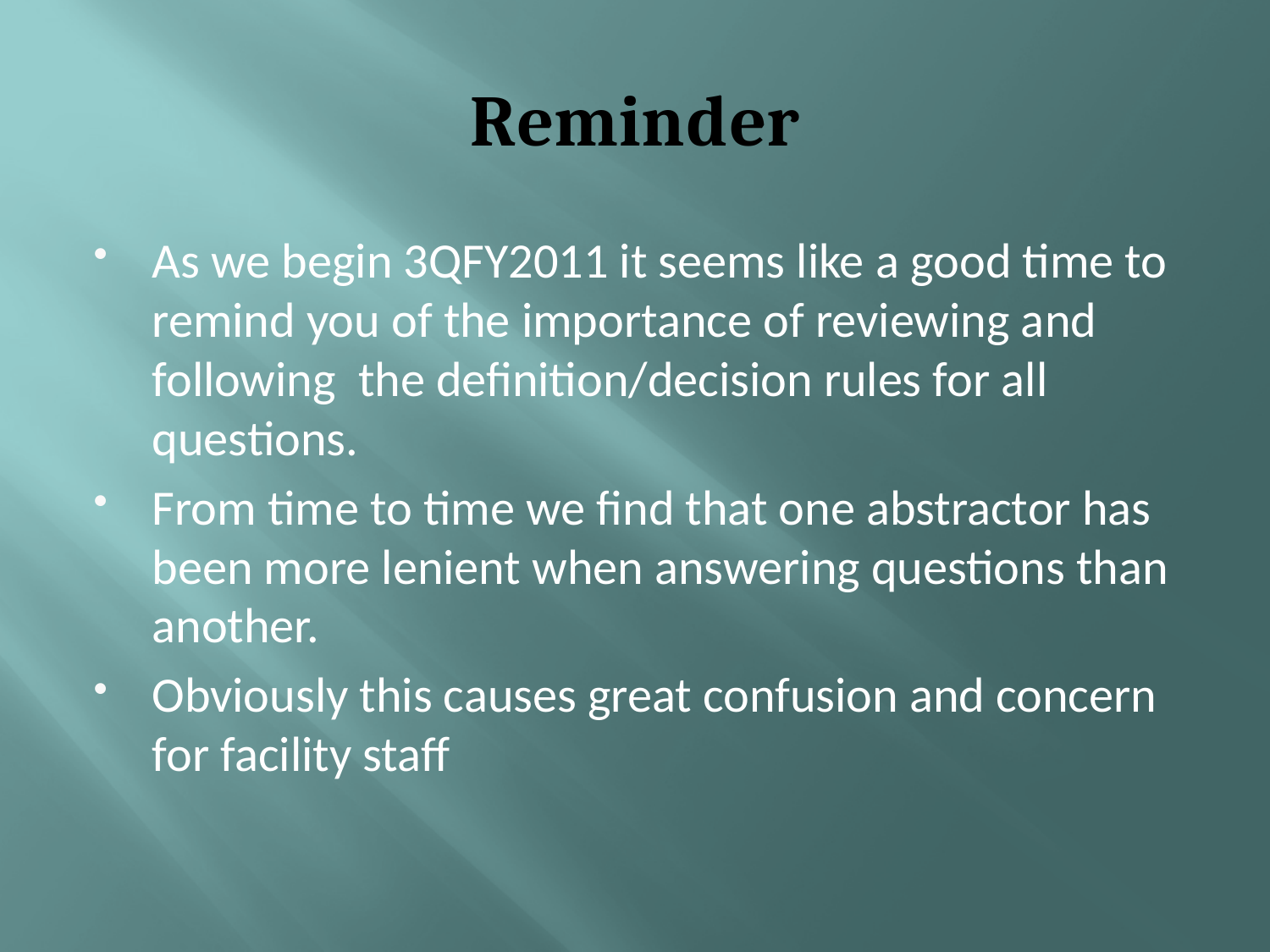

# Reminder
As we begin 3QFY2011 it seems like a good time to remind you of the importance of reviewing and following  the definition/decision rules for all questions.
From time to time we find that one abstractor has been more lenient when answering questions than another.
Obviously this causes great confusion and concern for facility staff